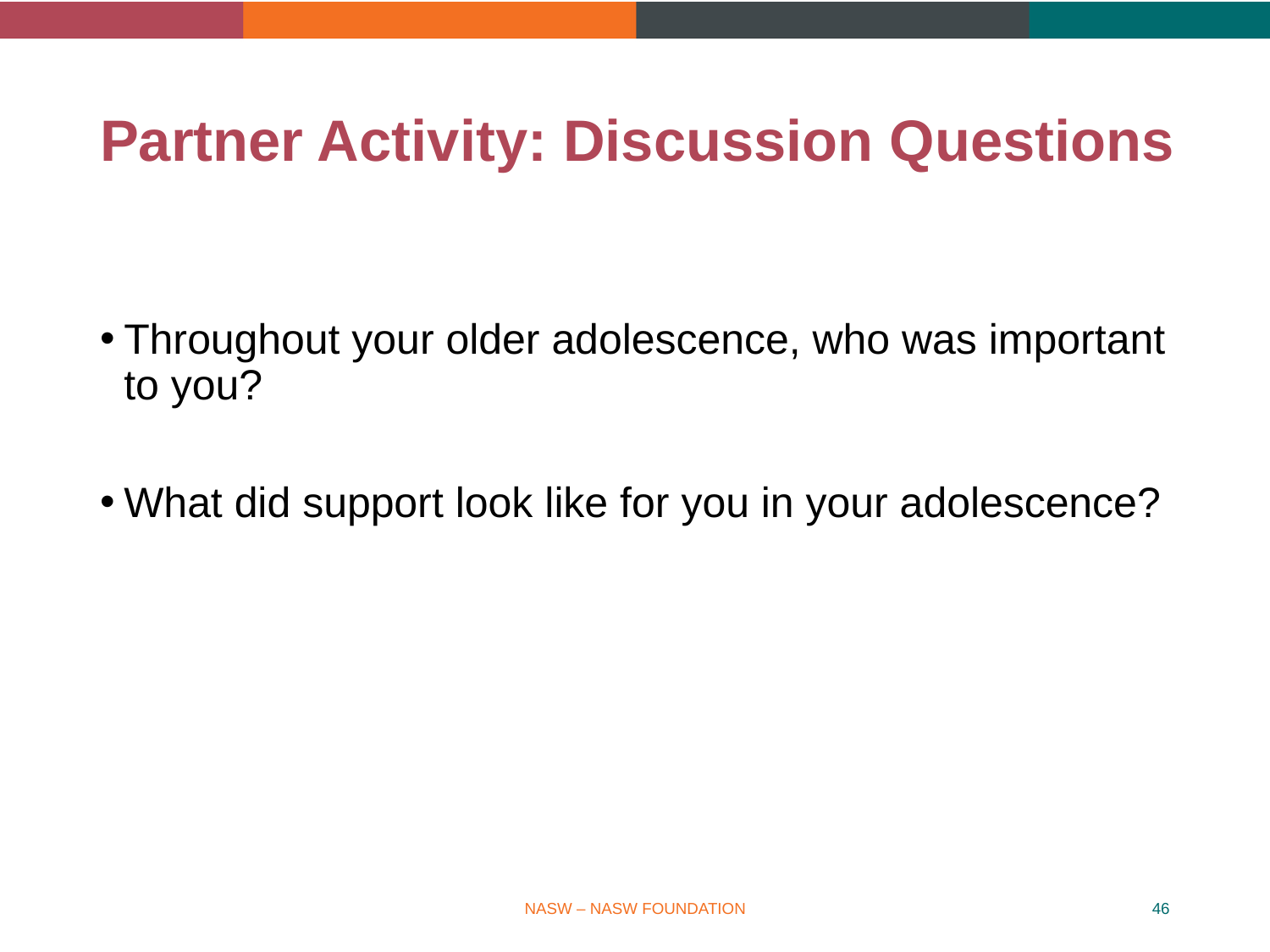

# Partner Activity: Discussion Questions

Throughout your older adolescence, who was important to you?

What did support look like for you in your adolescence?
NASW – NASW FOUNDATION
46